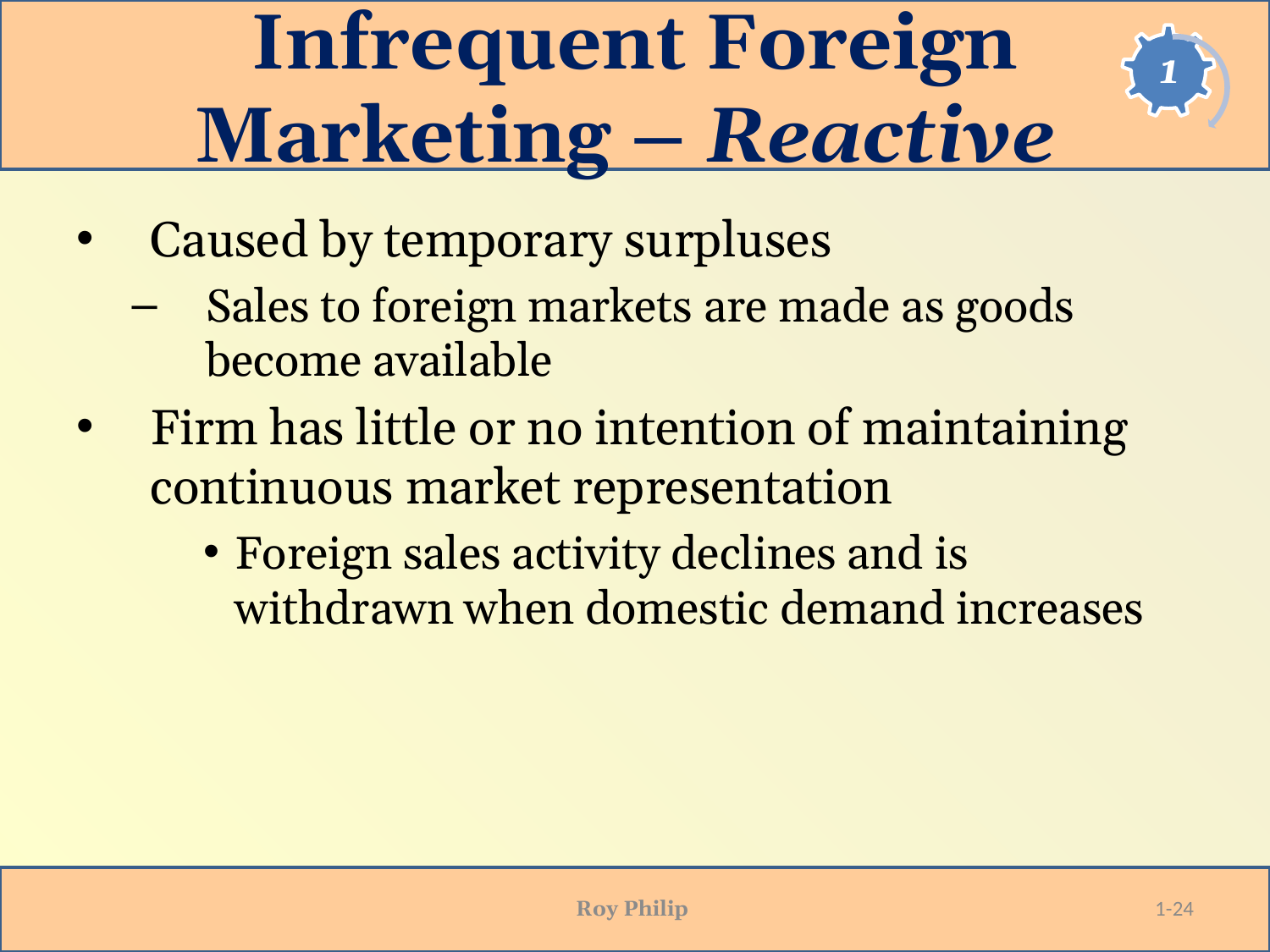

# Infrequent Foreign Marketing – Reactive
Caused by temporary surpluses
Sales to foreign markets are made as goods become available
Firm has little or no intention of maintaining continuous market representation
Foreign sales activity declines and is withdrawn when domestic demand increases

Roy Philip
1-24